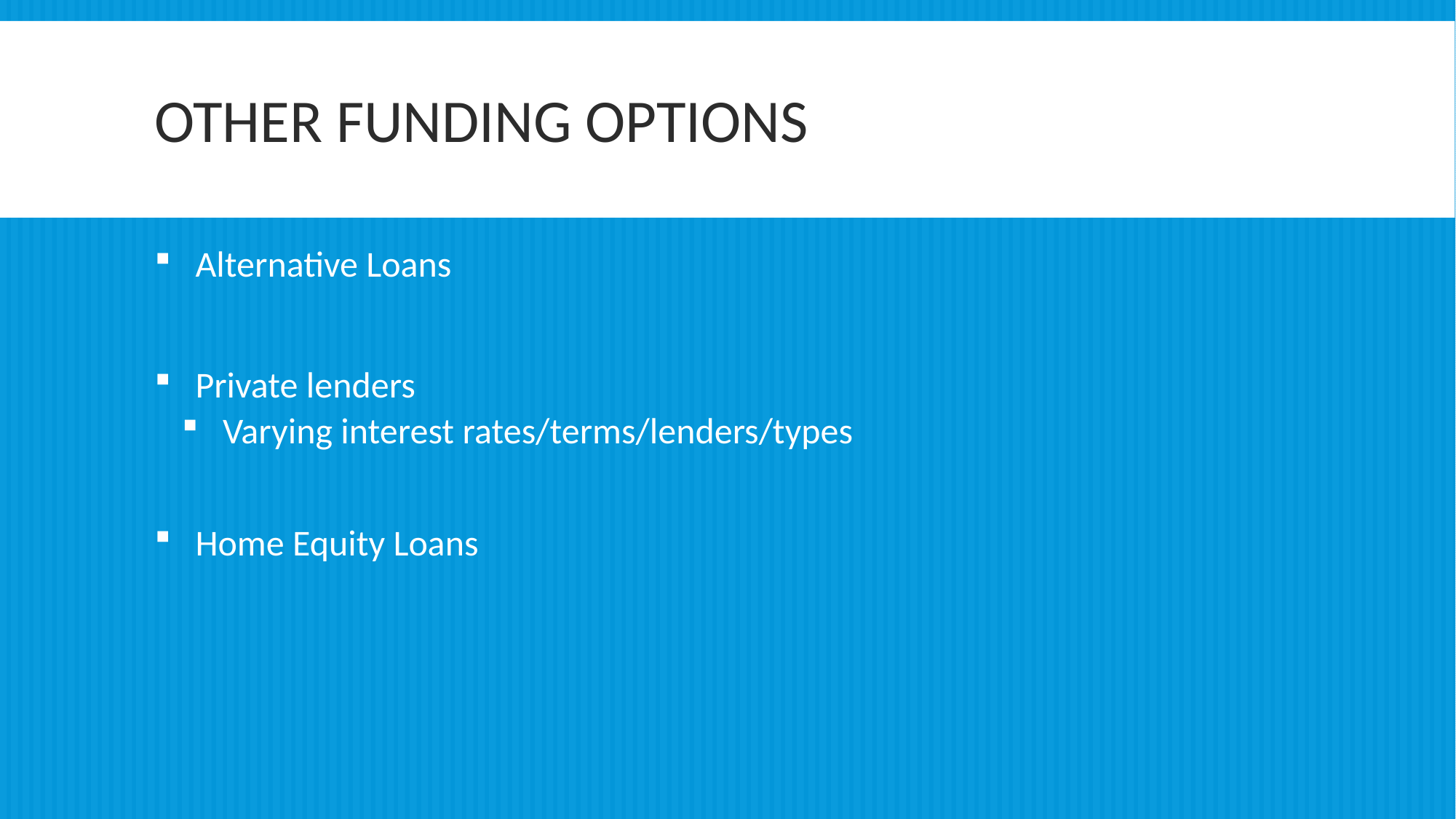

# Other Funding Options
Alternative Loans

Private lenders
Varying interest rates/terms/lenders/types

Home Equity Loans